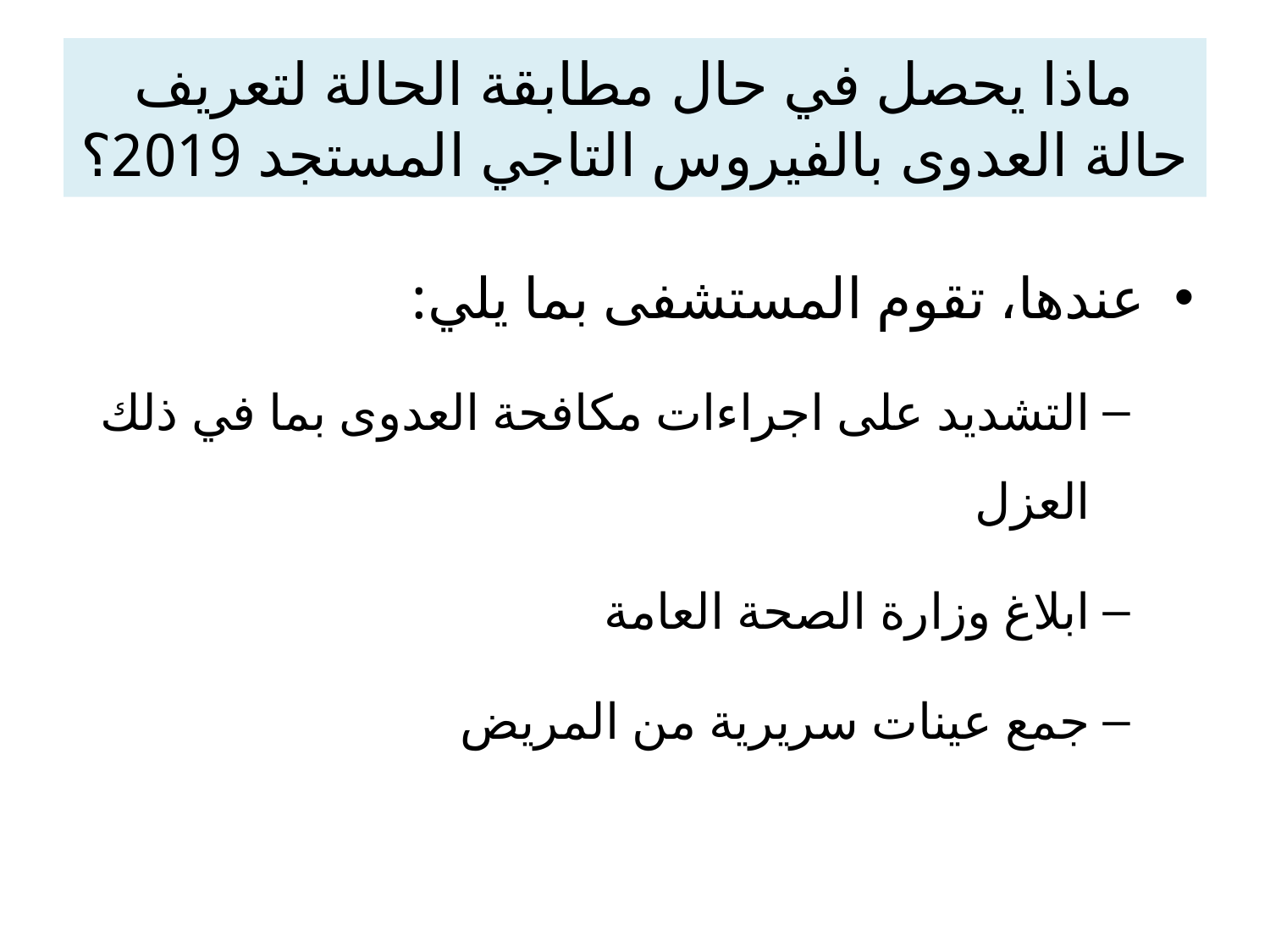

# ماذا يحصل في حال مطابقة الحالة لتعريف حالة العدوى بالفيروس التاجي المستجد 2019؟
عندها، تقوم المستشفى بما يلي:
التشديد على اجراءات مكافحة العدوى بما في ذلك العزل
ابلاغ وزارة الصحة العامة
جمع عينات سريرية من المريض